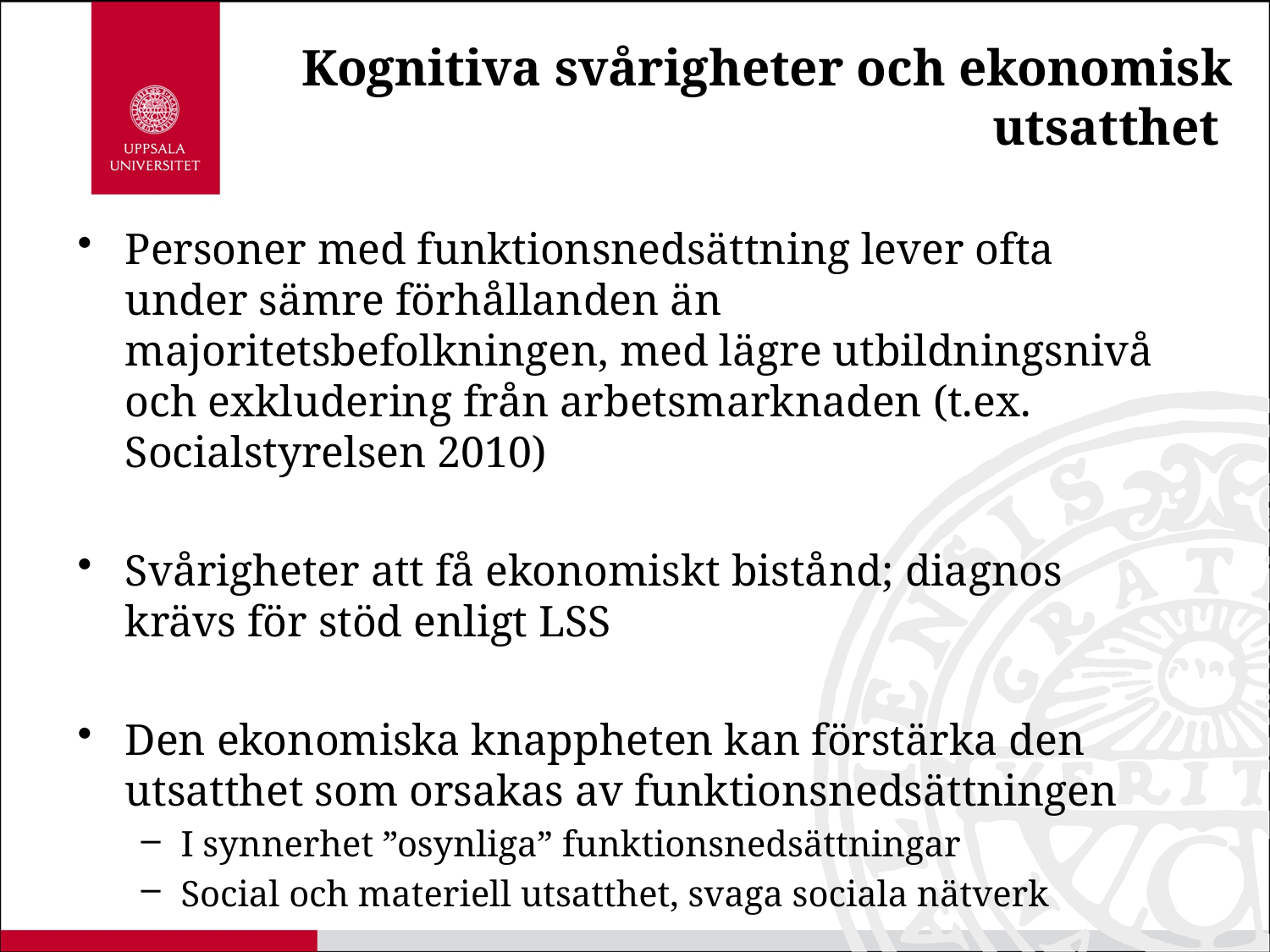

# Kognitiva svårigheter och ekonomisk utsatthet
Personer med funktionsnedsättning lever ofta under sämre förhållanden än majoritetsbefolkningen, med lägre utbildningsnivå och exkludering från arbetsmarknaden (t.ex. Socialstyrelsen 2010)

Svårigheter att få ekonomiskt bistånd; diagnos krävs för stöd enligt LSS

Den ekonomiska knappheten kan förstärka den utsatthet som orsakas av funktionsnedsättningen
I synnerhet ”osynliga” funktionsnedsättningar
Social och materiell utsatthet, svaga sociala nätverk